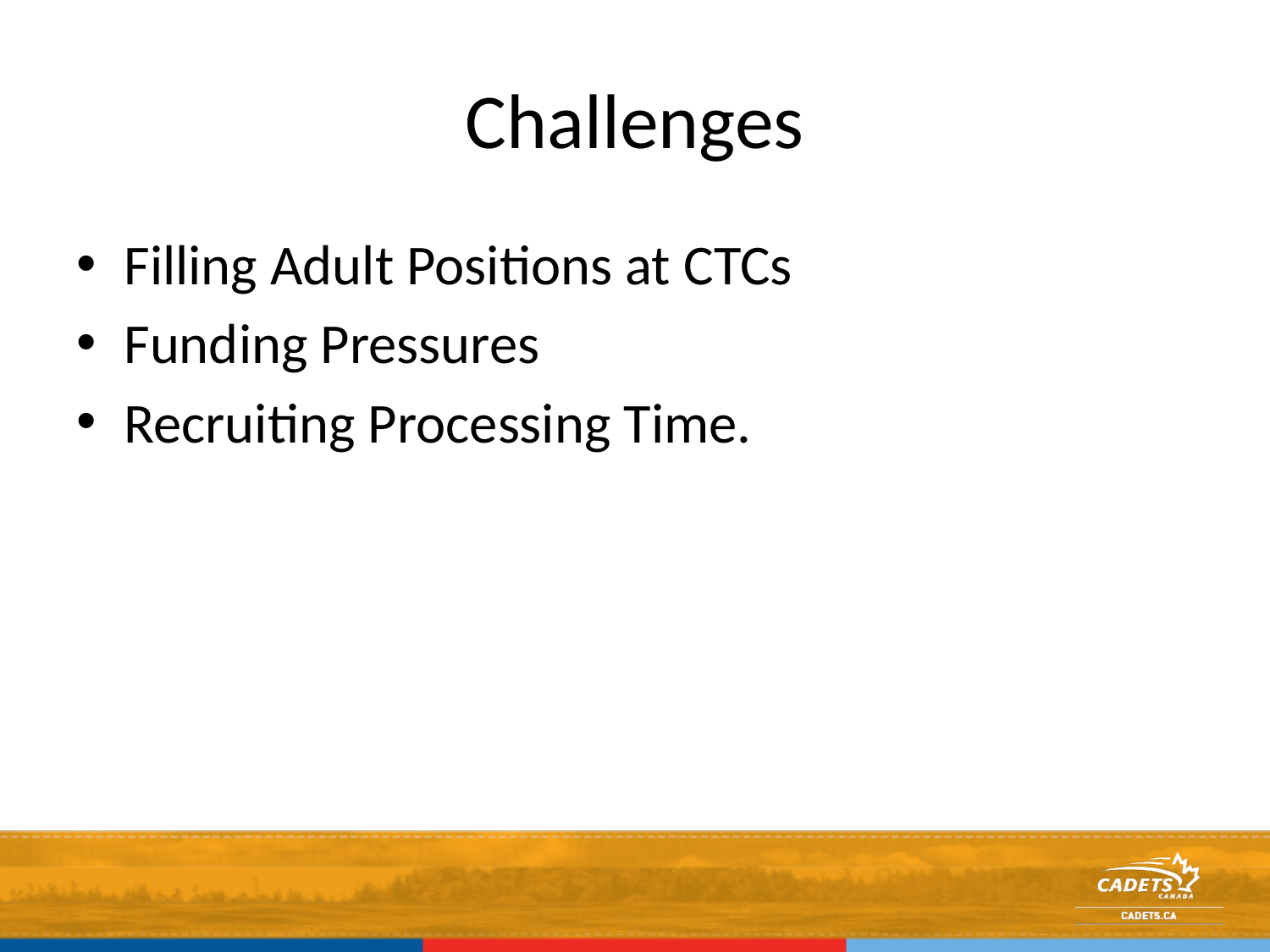

# Challenges
Filling Adult Positions at CTCs
Funding Pressures
Recruiting Processing Time.